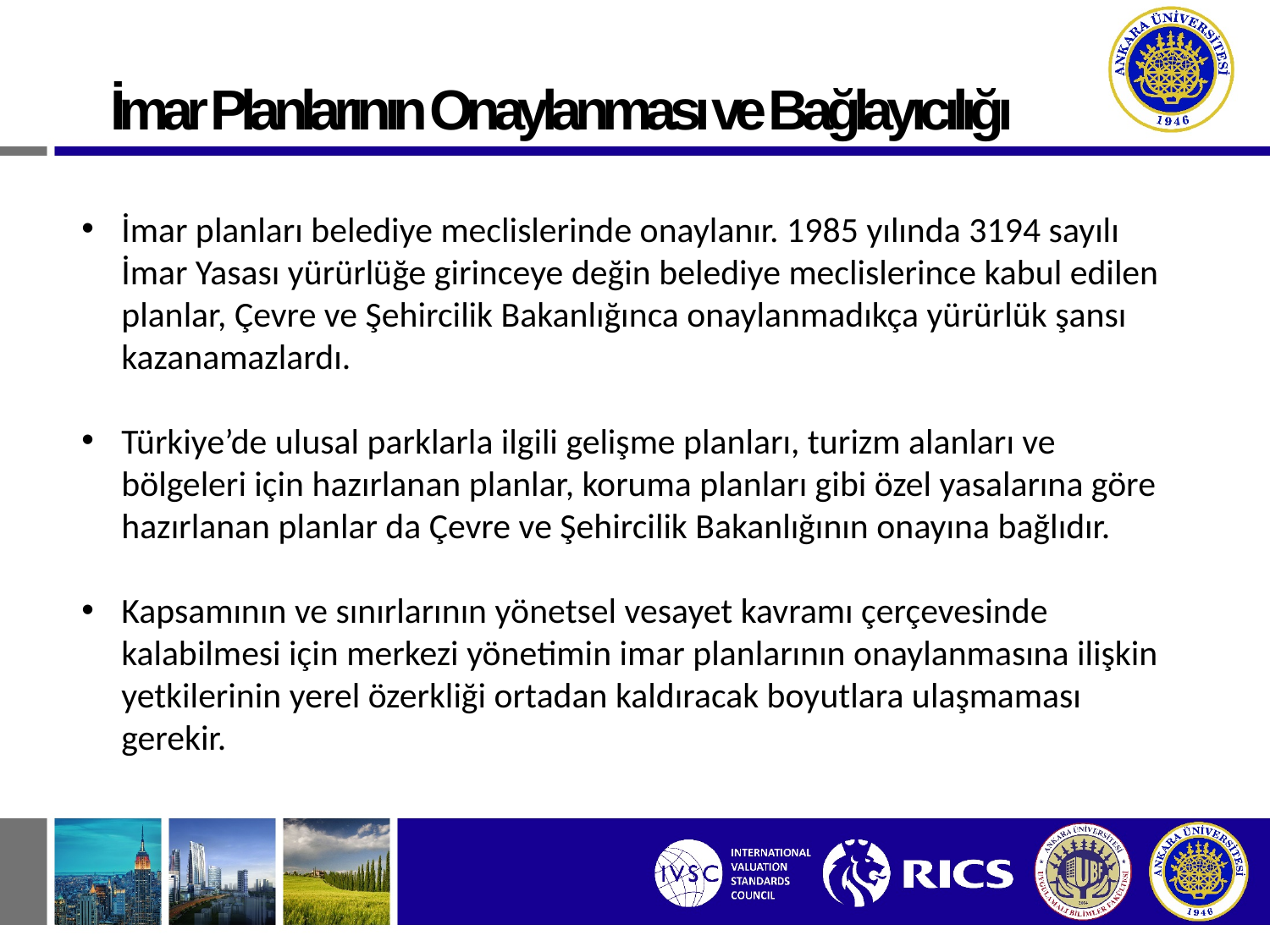

İmar Planlarının Onaylanması ve Bağlayıcılığı
İmar planları belediye meclislerinde onaylanır. 1985 yılında 3194 sayılı İmar Yasası yürürlüğe girinceye değin belediye meclislerince kabul edilen planlar, Çevre ve Şehircilik Bakanlığınca onaylanmadıkça yürürlük şansı kazanamazlardı.

Türkiye’de ulusal parklarla ilgili gelişme planları, turizm alanları ve bölgeleri için hazırlanan planlar, koruma planları gibi özel yasalarına göre hazırlanan planlar da Çevre ve Şehircilik Bakanlığının onayına bağlıdır.

Kapsamının ve sınırlarının yönetsel vesayet kavramı çerçevesinde kalabilmesi için merkezi yönetimin imar planlarının onaylanmasına ilişkin yetkilerinin yerel özerkliği ortadan kaldıracak boyutlara ulaşmaması gerekir.